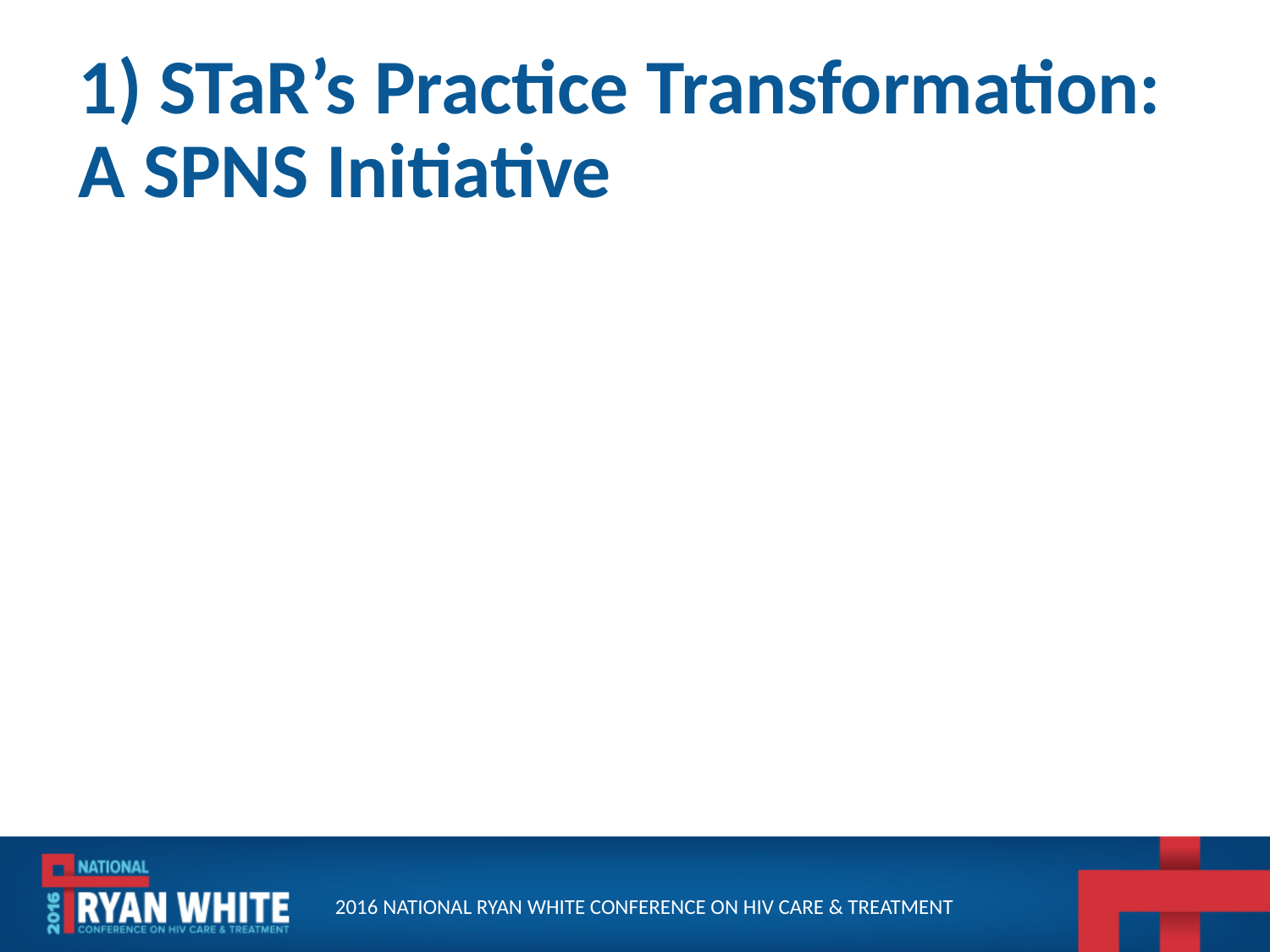

# 1) STaR’s Practice Transformation: A SPNS Initiative